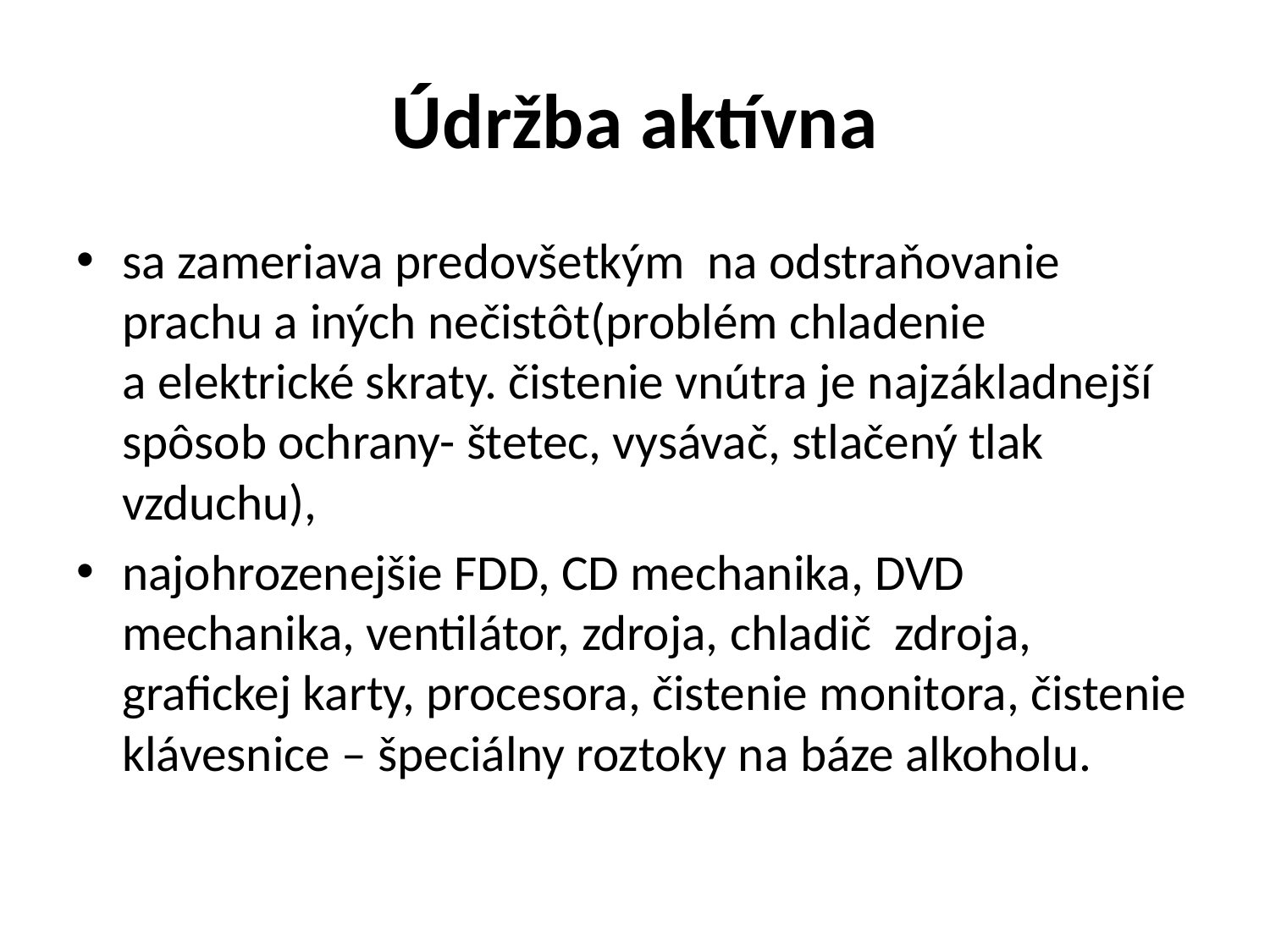

# Údržba aktívna
sa zameriava predovšetkým  na odstraňovanie prachu a iných nečistôt(problém chladenie a elektrické skraty. čistenie vnútra je najzákladnejší spôsob ochrany- štetec, vysávač, stlačený tlak vzduchu),
najohrozenejšie FDD, CD mechanika, DVD mechanika, ventilátor, zdroja, chladič  zdroja, grafickej karty, procesora, čistenie monitora, čistenie klávesnice – špeciálny roztoky na báze alkoholu.